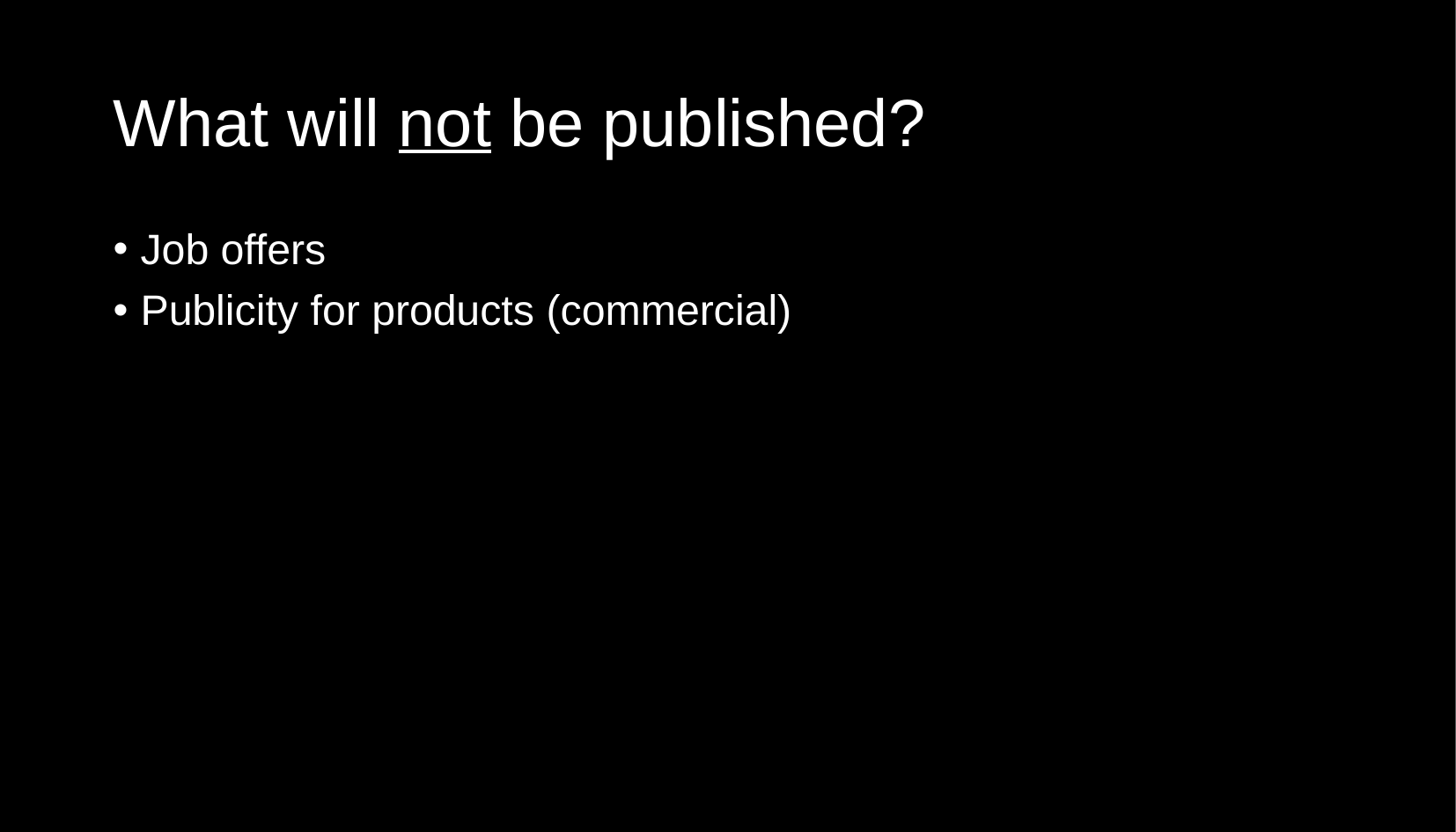

# What will not be published?
Job offers
Publicity for products (commercial)